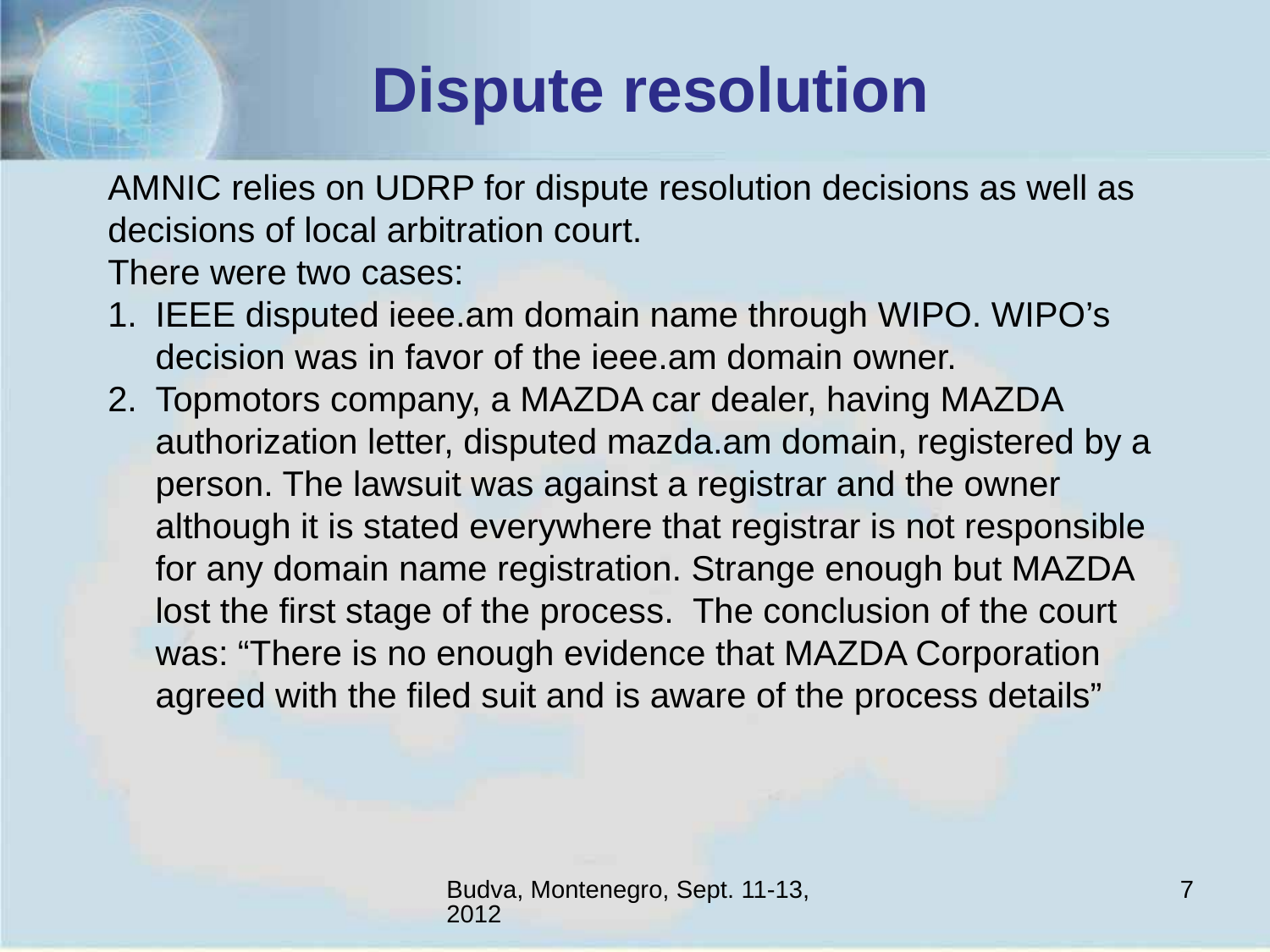

Dispute resolution
AMNIC relies on UDRP for dispute resolution decisions as well as decisions of local arbitration court.
There were two cases:
IEEE disputed ieee.am domain name through WIPO. WIPO’s decision was in favor of the ieee.am domain owner.
Topmotors company, a MAZDA car dealer, having MAZDA authorization letter, disputed mazda.am domain, registered by a person. The lawsuit was against a registrar and the owner although it is stated everywhere that registrar is not responsible for any domain name registration. Strange enough but MAZDA lost the first stage of the process.  The conclusion of the court was: “There is no enough evidence that MAZDA Corporation agreed with the filed suit and is aware of the process details”
Budva, Montenegro, Sept. 11-13, 2012
7